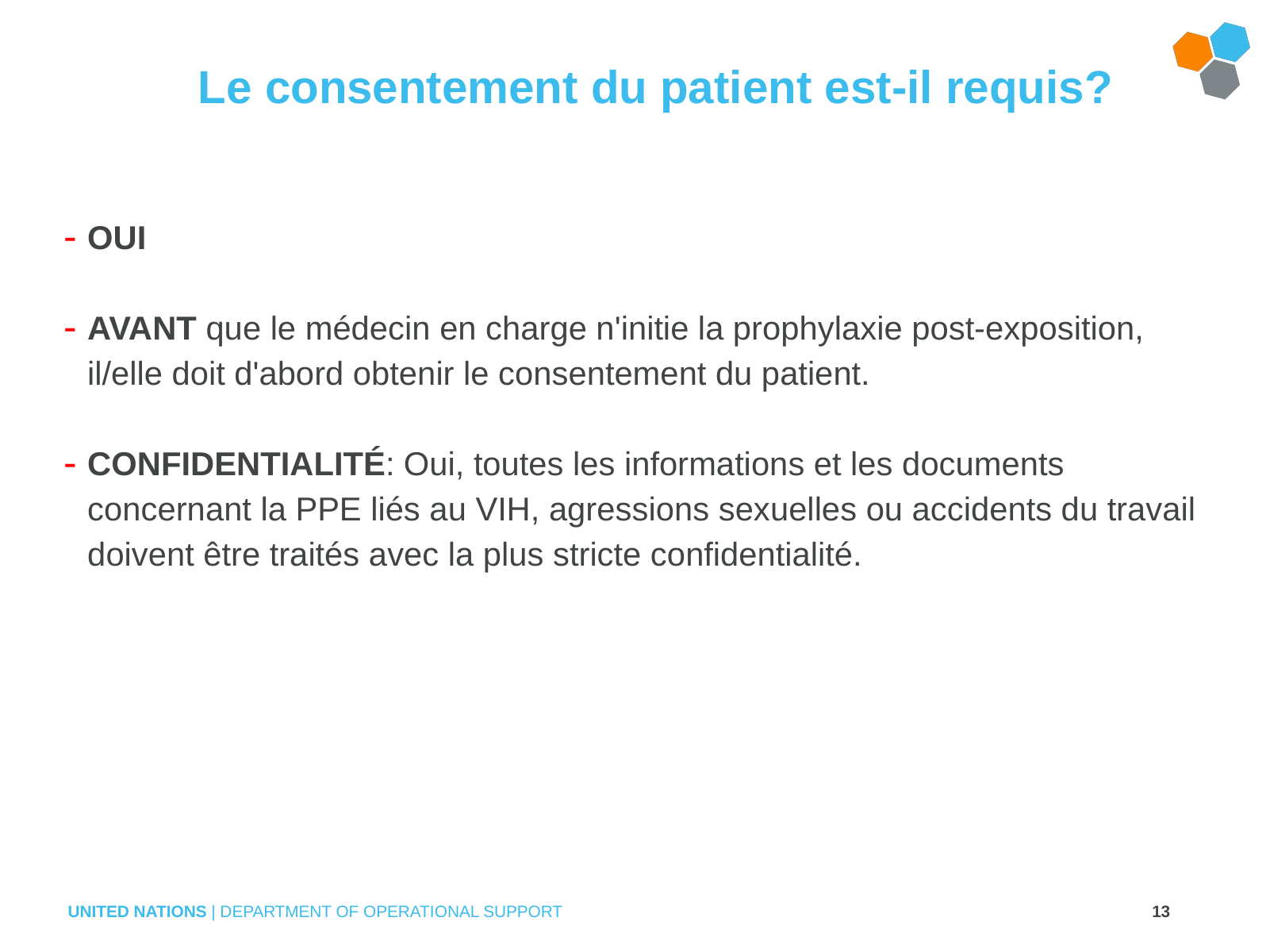

# Le consentement du patient est-il requis?

OUI

AVANT que le médecin en charge n'initie la prophylaxie post-exposition, il/elle doit d'abord obtenir le consentement du patient.

CONFIDENTIALITÉ: Oui, toutes les informations et les documents concernant la PPE liés au VIH, agressions sexuelles ou accidents du travail doivent être traités avec la plus stricte confidentialité.